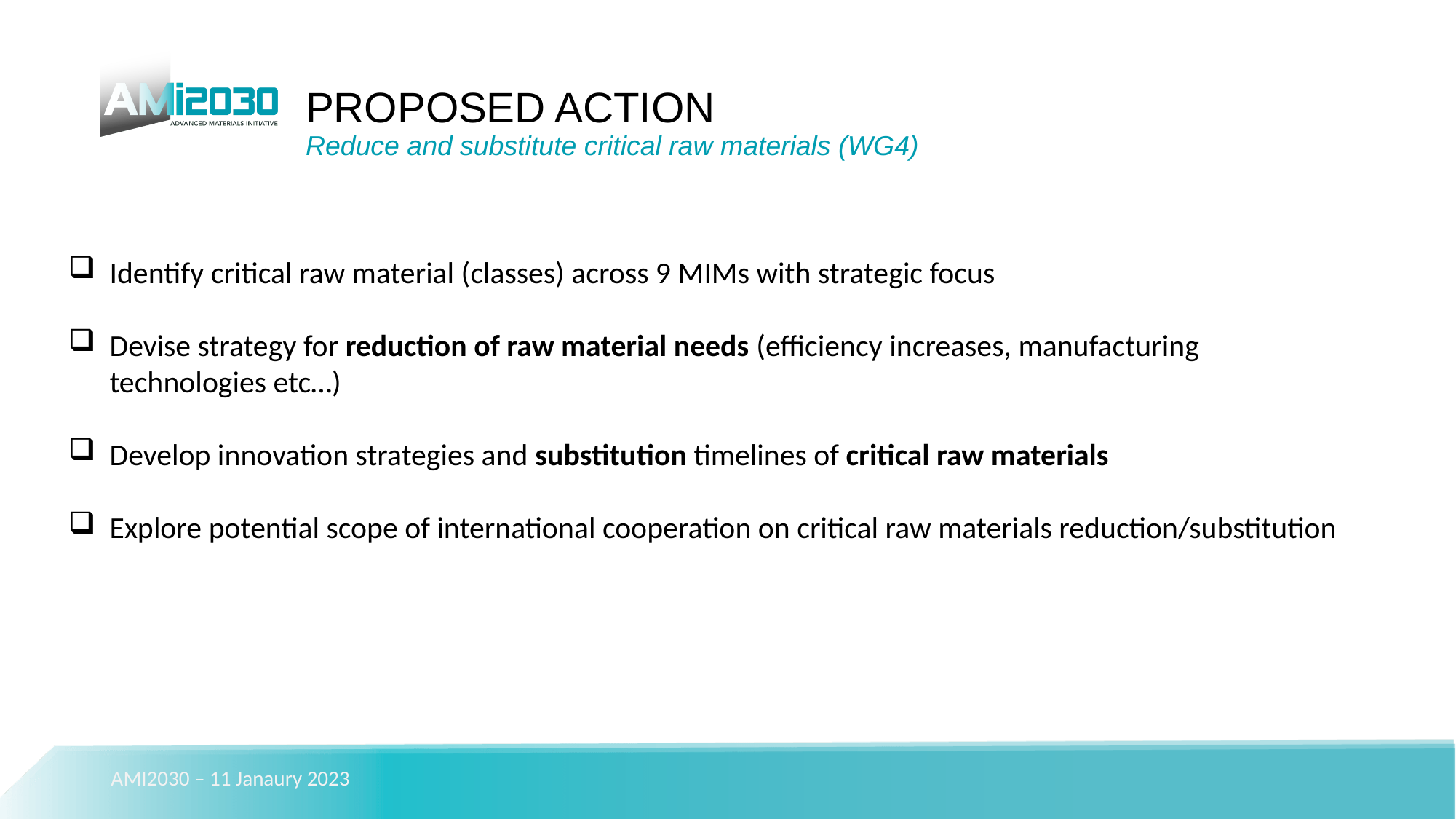

PROPOSED ACTION
Reduce and substitute critical raw materials (WG4)

Identify critical raw material (classes) across 9 MIMs with strategic focus
Devise strategy for reduction of raw material needs (efficiency increases, manufacturing technologies etc…)
Develop innovation strategies and substitution timelines of critical raw materials
Explore potential scope of international cooperation on critical raw materials reduction/substitution

AMI2030 – 11 Janaury 2023